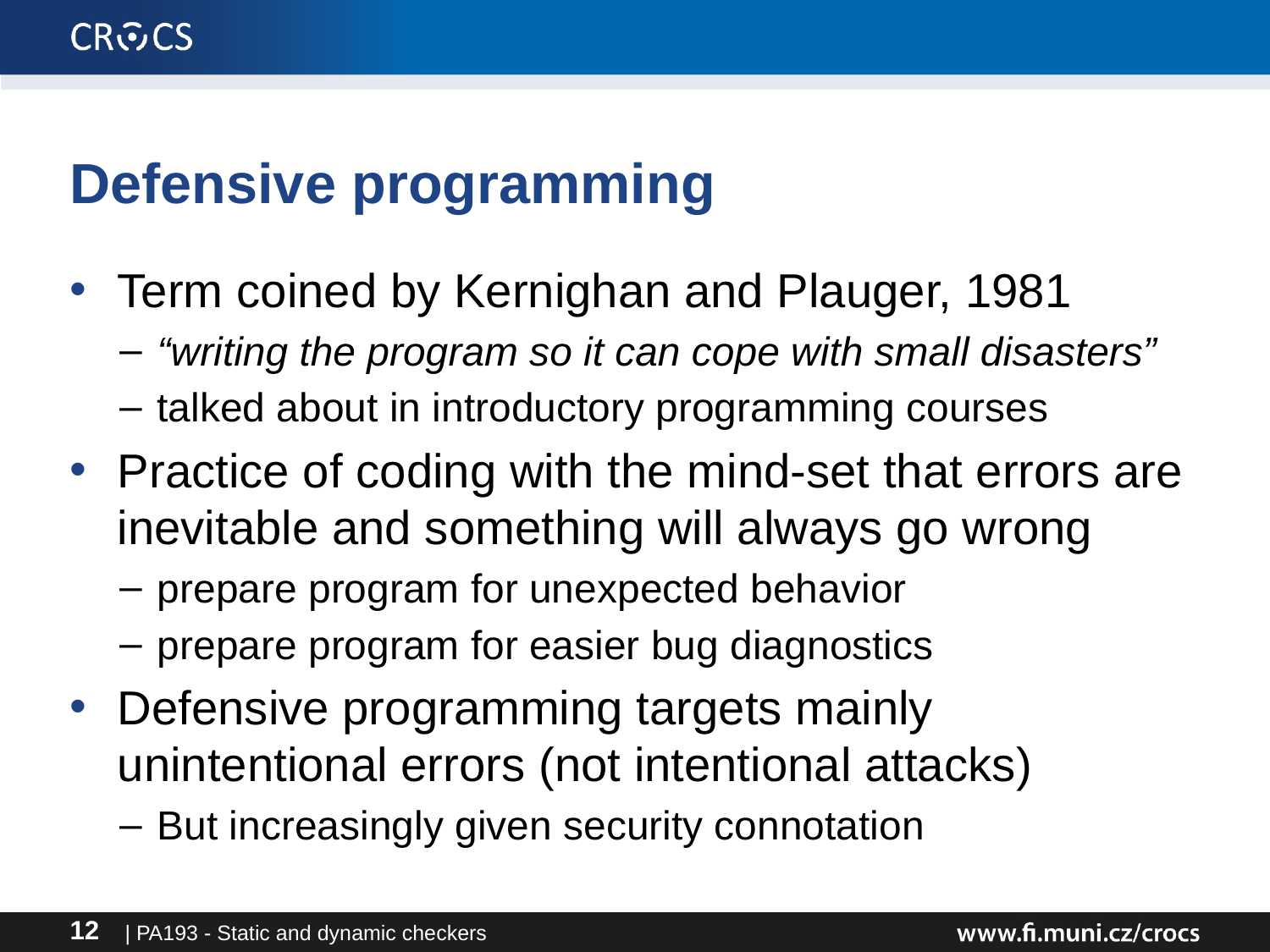

# Defensive programming
Term coined by Kernighan and Plauger, 1981
“writing the program so it can cope with small disasters”
talked about in introductory programming courses
Practice of coding with the mind-set that errors are inevitable and something will always go wrong
prepare program for unexpected behavior
prepare program for easier bug diagnostics
Defensive programming targets mainly unintentional errors (not intentional attacks)
But increasingly given security connotation
| PA193 - Static and dynamic checkers
12